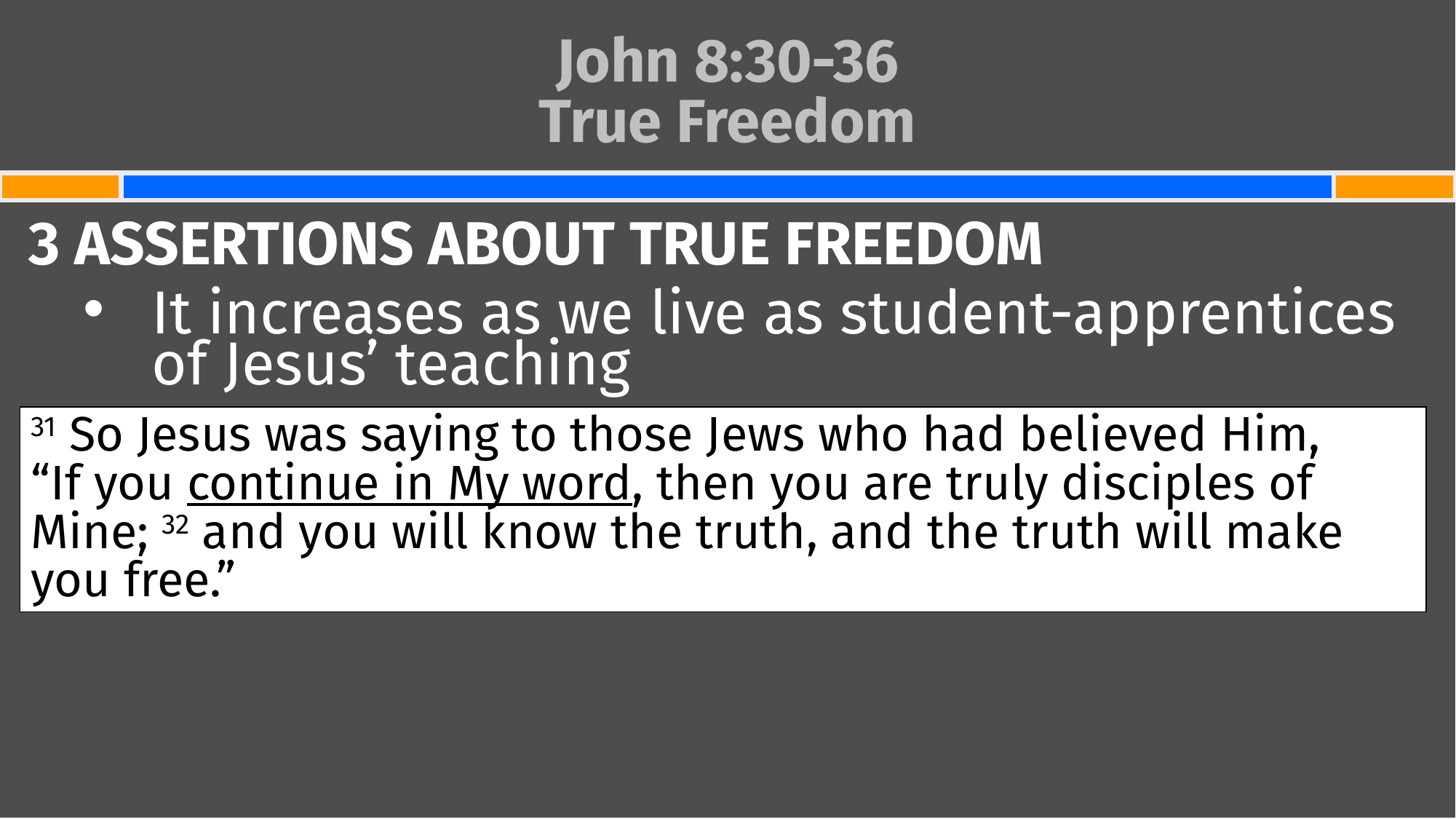

# John 8:30-36 True Freedom
3 ASSERTIONS ABOUT TRUE FREEDOM
It increases as we live as student-apprentices of Jesus’ teaching
31 So Jesus was saying to those Jews who had believed Him,
“If you continue in My word, then you are truly disciples of Mine; 32 and you will know the truth, and the truth will make you free.”